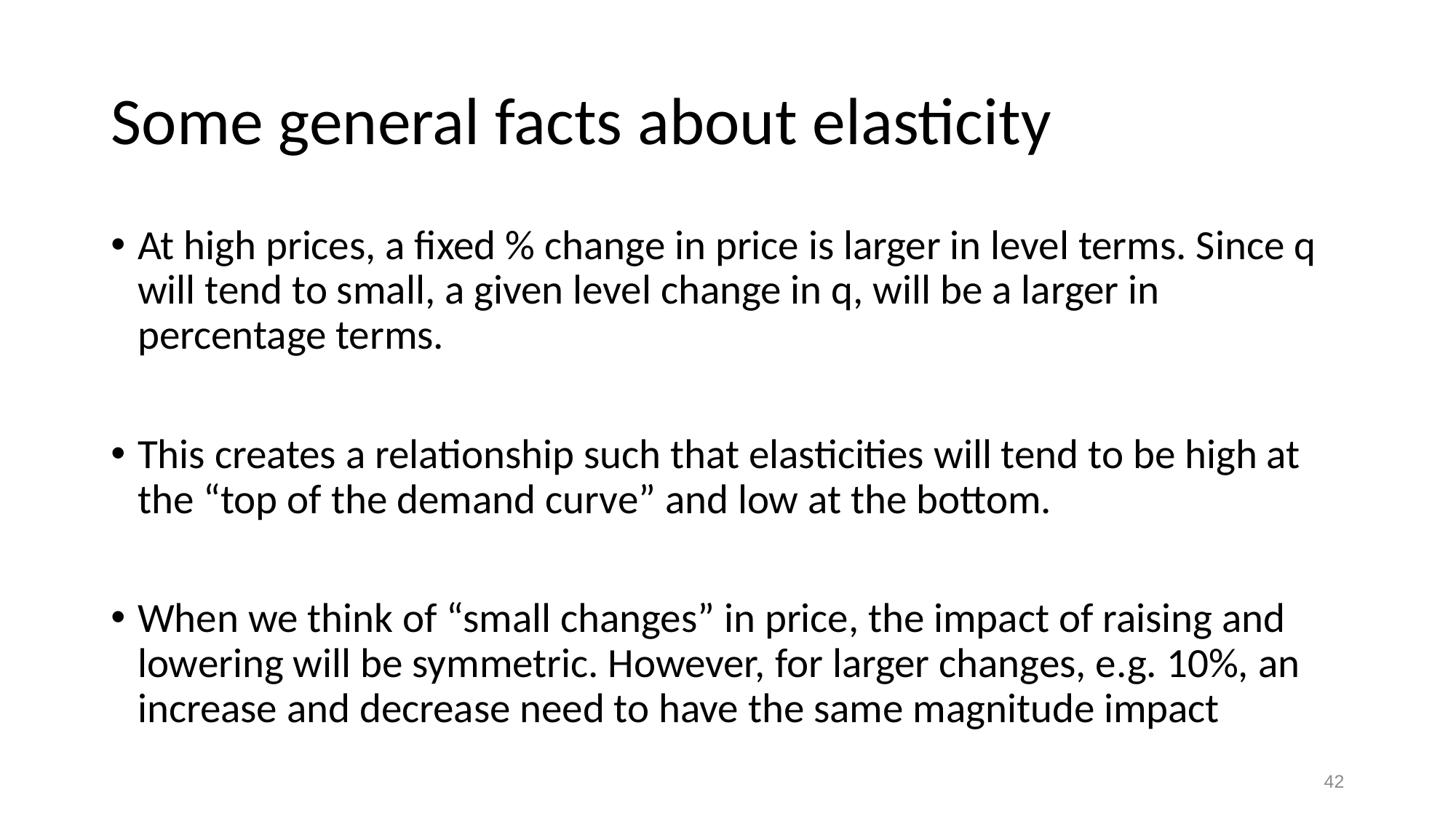

# Some general facts about elasticity
At high prices, a fixed % change in price is larger in level terms. Since q will tend to small, a given level change in q, will be a larger in percentage terms.

This creates a relationship such that elasticities will tend to be high at the “top of the demand curve” and low at the bottom.

When we think of “small changes” in price, the impact of raising and lowering will be symmetric. However, for larger changes, e.g. 10%, an increase and decrease need to have the same magnitude impact

42